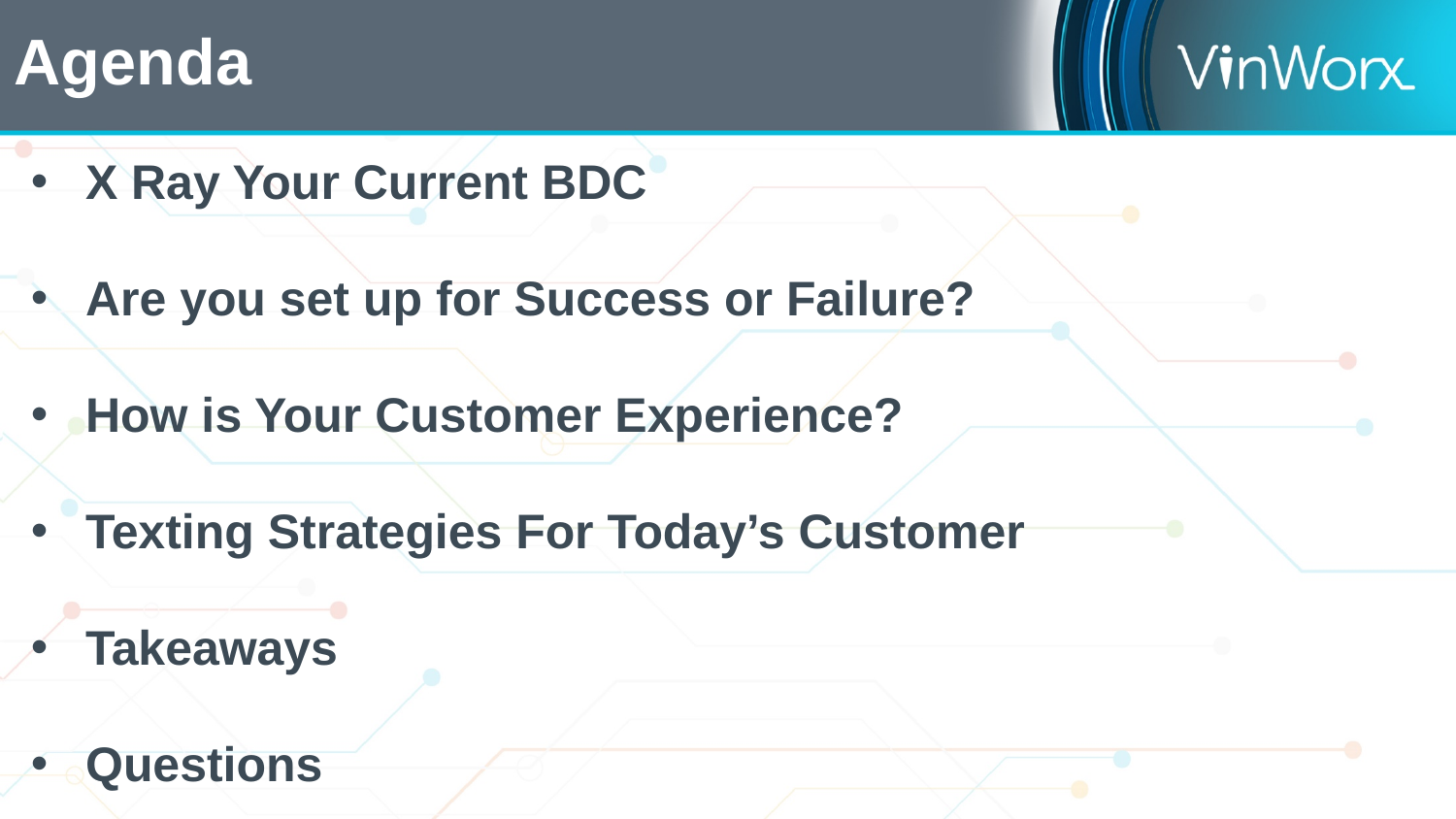

# Agenda
X Ray Your Current BDC

Are you set up for Success or Failure?

How is Your Customer Experience?

Texting Strategies For Today’s Customer

Takeaways

Questions